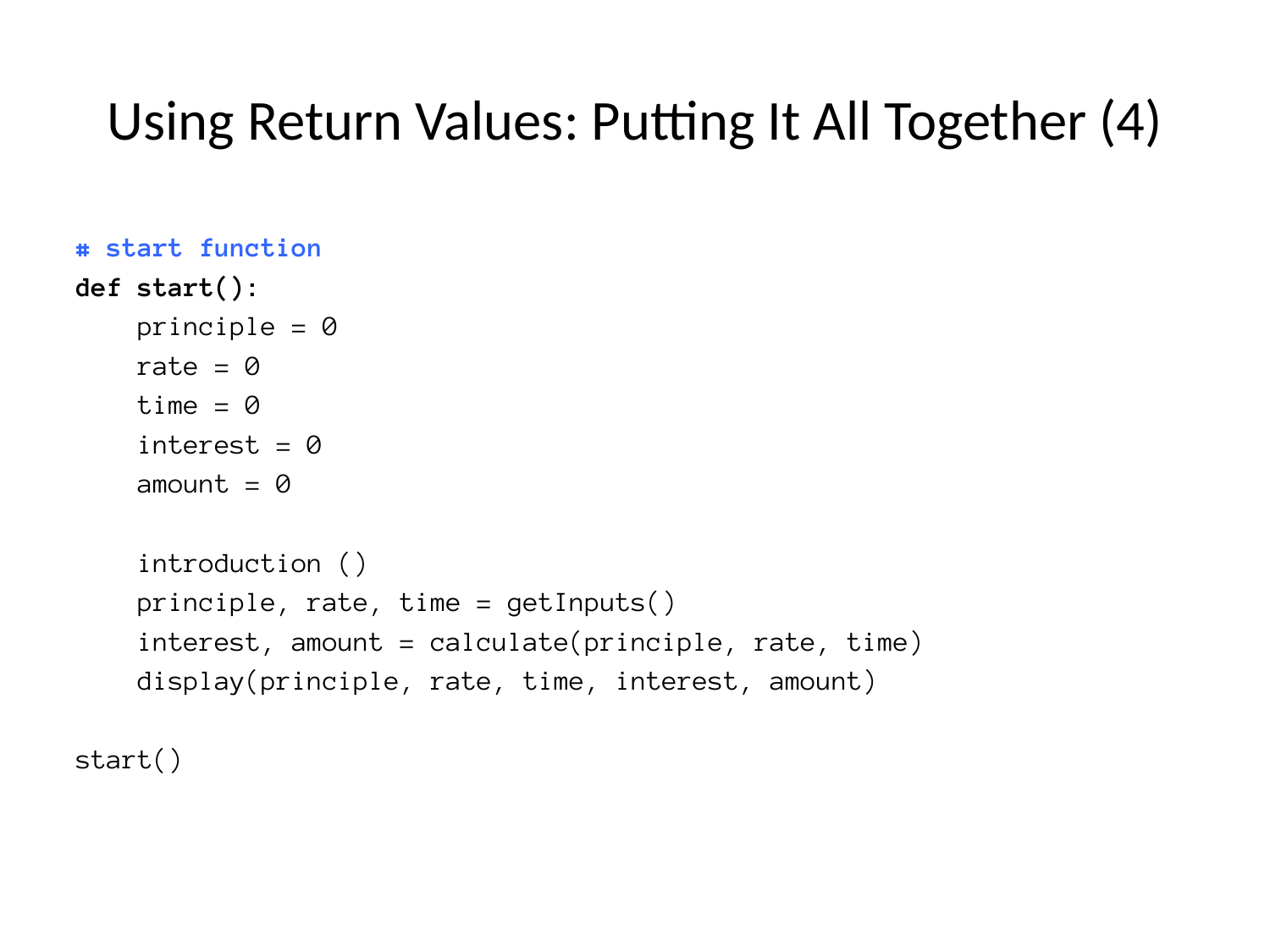

Using Return Values: Putting It All Together (4)
# start function
def start():
    principle = 0
    rate = 0
    time = 0
    interest = 0
    amount = 0

    introduction ()
    principle, rate, time = getInputs()
    interest, amount = calculate(principle, rate, time)
    display(principle, rate, time, interest, amount)

start()